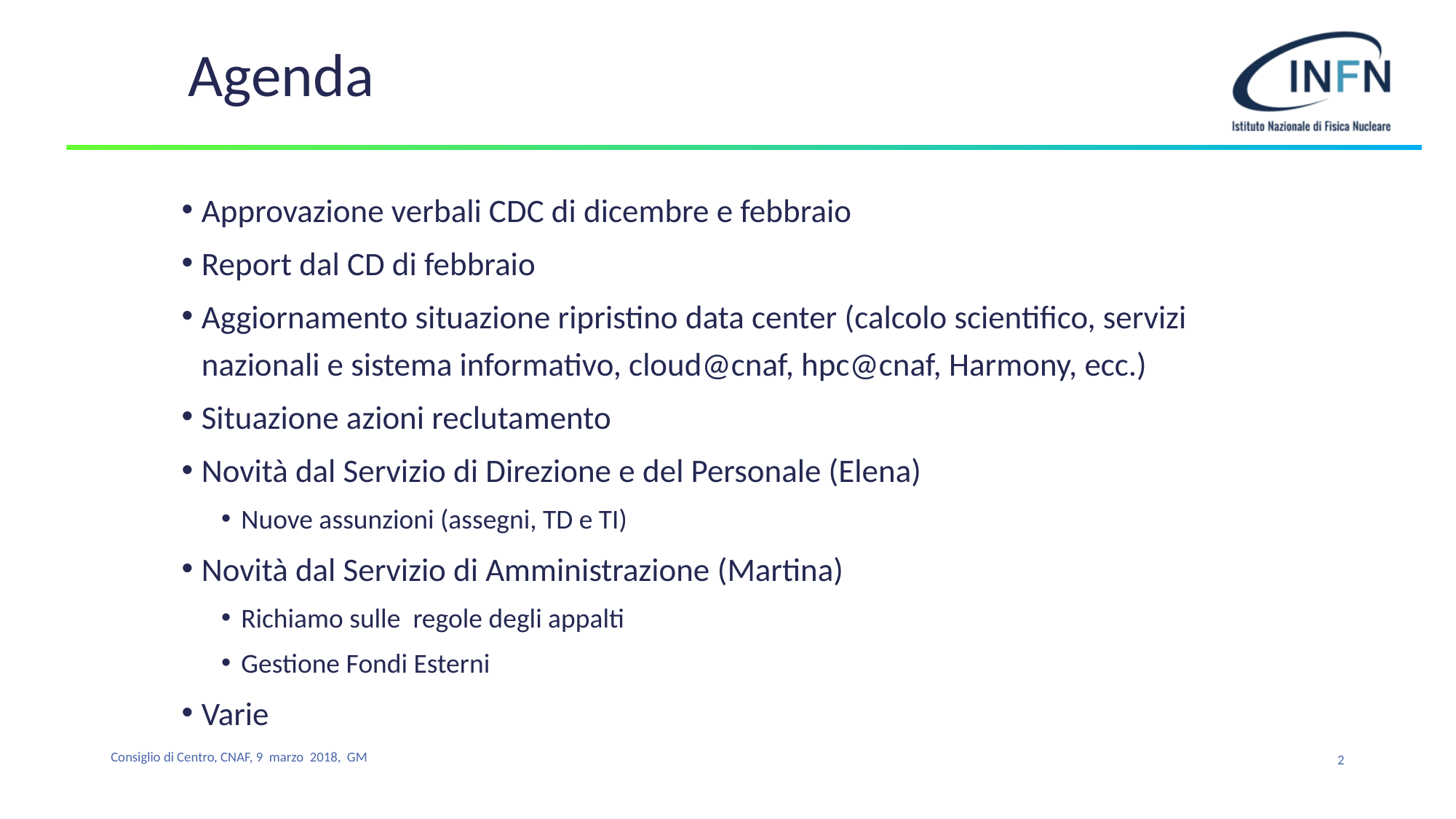

# Agenda
Approvazione verbali CDC di dicembre e febbraio
Report dal CD di febbraio
Aggiornamento situazione ripristino data center (calcolo scientifico, servizi nazionali e sistema informativo, cloud@cnaf, hpc@cnaf, Harmony, ecc.)
Situazione azioni reclutamento
Novità dal Servizio di Direzione e del Personale (Elena)
Nuove assunzioni (assegni, TD e TI)
Novità dal Servizio di Amministrazione (Martina)
Richiamo sulle  regole degli appalti
Gestione Fondi Esterni
Varie
2